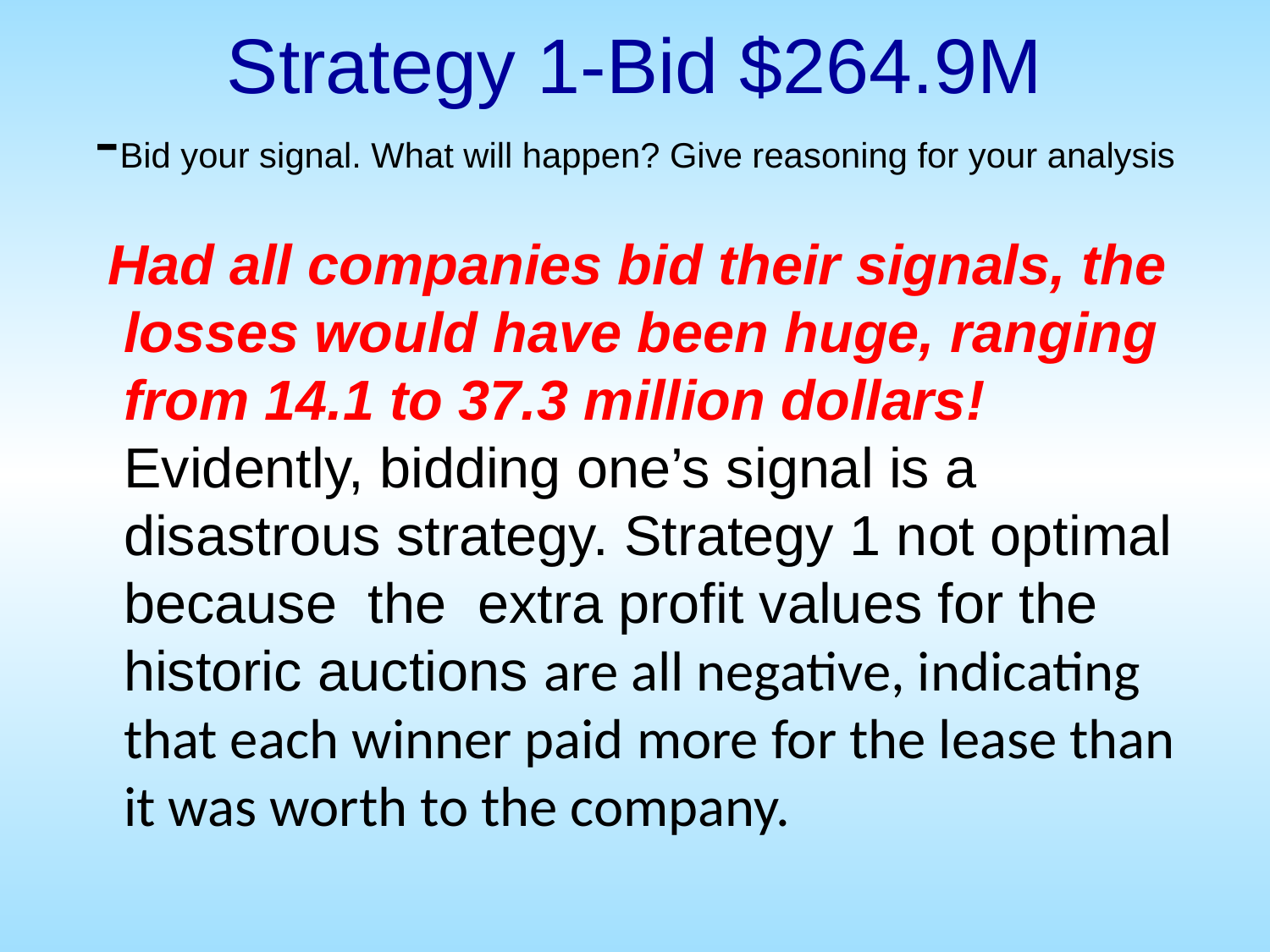

# Strategy 1-Bid $264.9M -Bid your signal. What will happen? Give reasoning for your analysis
  Had all companies bid their signals, the losses would have been huge, ranging from 14.1 to 37.3 million dollars!  Evidently, bidding one’s signal is a disastrous strategy. Strategy 1 not optimal because  the  extra profit values for the historic auctions are all negative, indicating that each winner paid more for the lease than it was worth to the company.